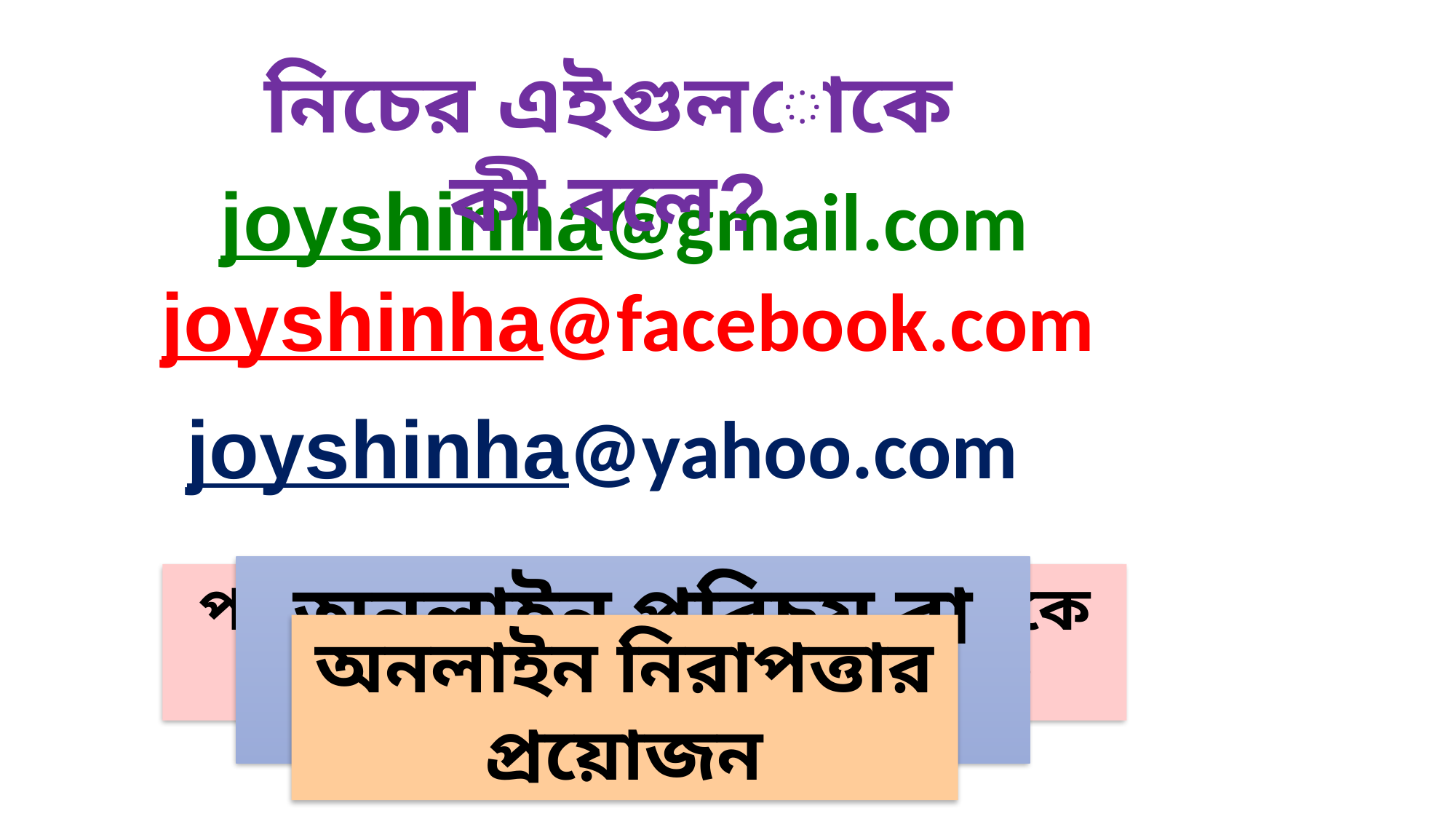

নিচের এইগুলোকে কী বলে?
joyshinha@gmail.com
joyshinha@facebook.com
joyshinha@yahoo.com
অনলাইন পরিচয় বা আইডি
পরিচয় বা আইডি চুরির হাত থেকে রক্ষার জন্য কী করা প্রয়োজন?
অনলাইন নিরাপত্তার প্রয়োজন